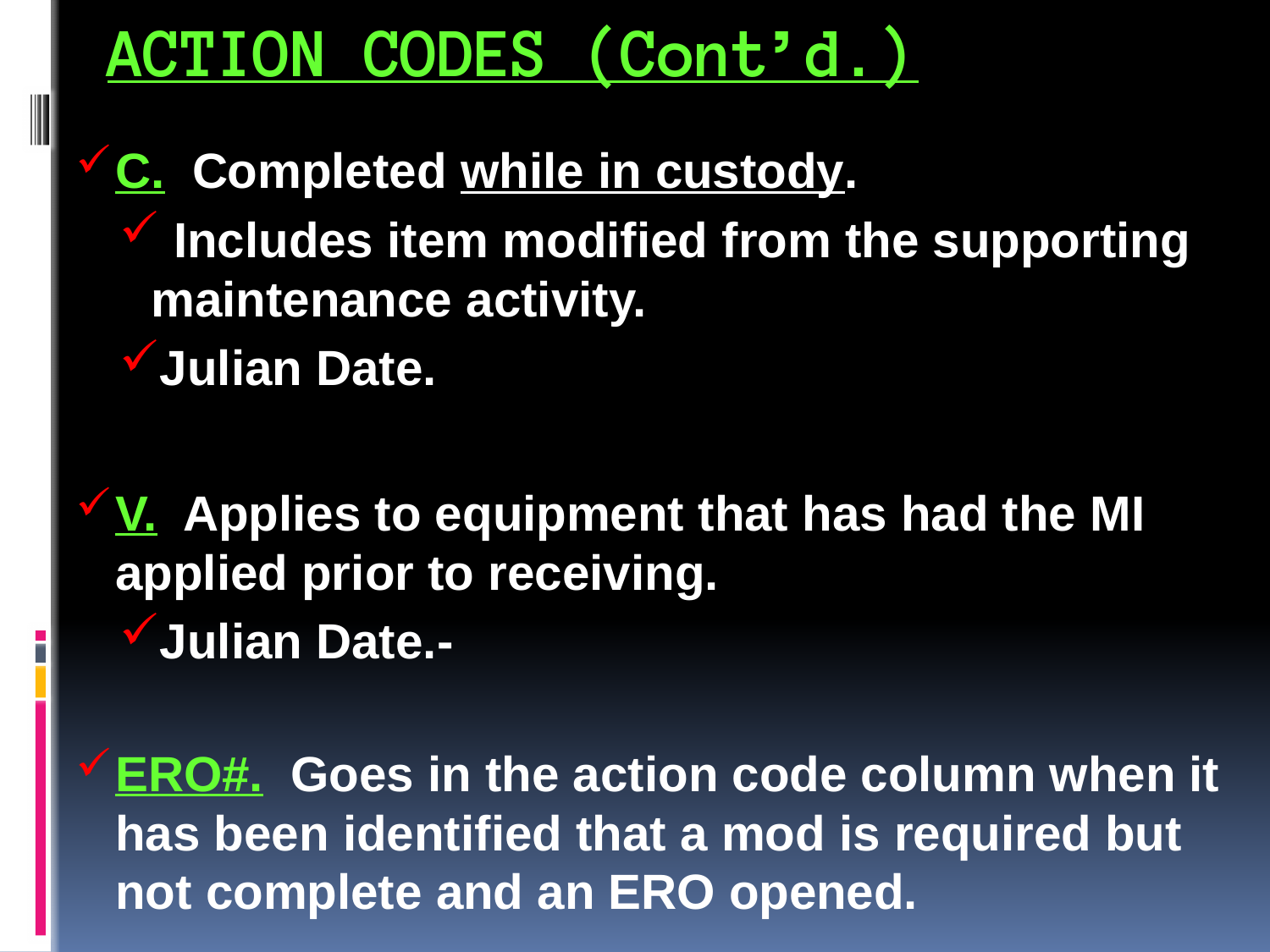

# ACTION CODES (Cont’d.)

C.  Completed while in custody.
 Includes item modified from the supporting maintenance activity.
Julian Date.

V.  Applies to equipment that has had the MI applied prior to receiving.
Julian Date.-

ERO#.  Goes in the action code column when it has been identified that a mod is required but not complete and an ERO opened.